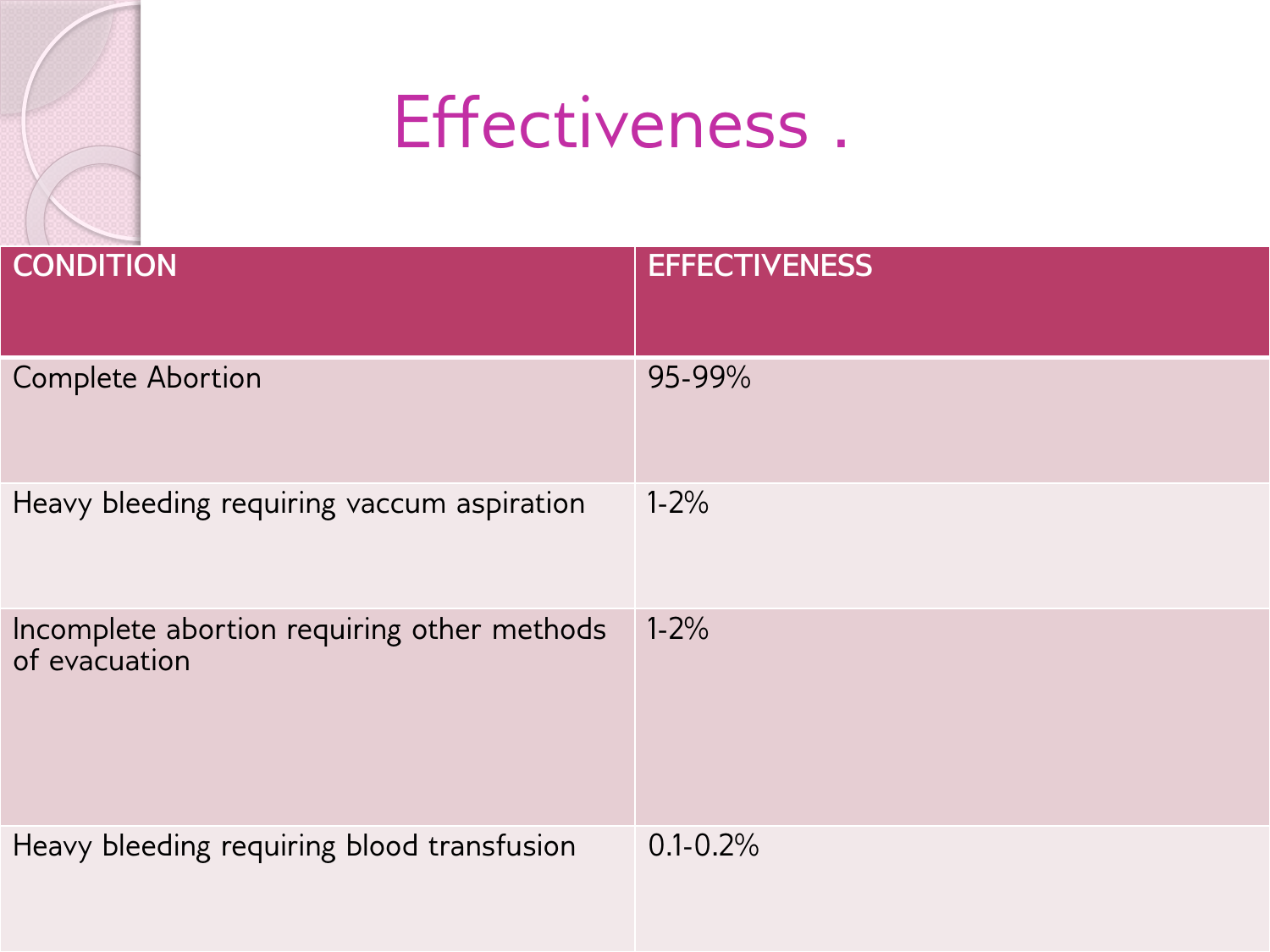

# Effectiveness .
| CONDITION | EFFECTIVENESS |
| --- | --- |
| Complete Abortion | 95-99% |
| Heavy bleeding requiring vaccum aspiration | 1-2% |
| Incomplete abortion requiring other methods of evacuation | 1-2% |
| Heavy bleeding requiring blood transfusion | 0.1-0.2% |